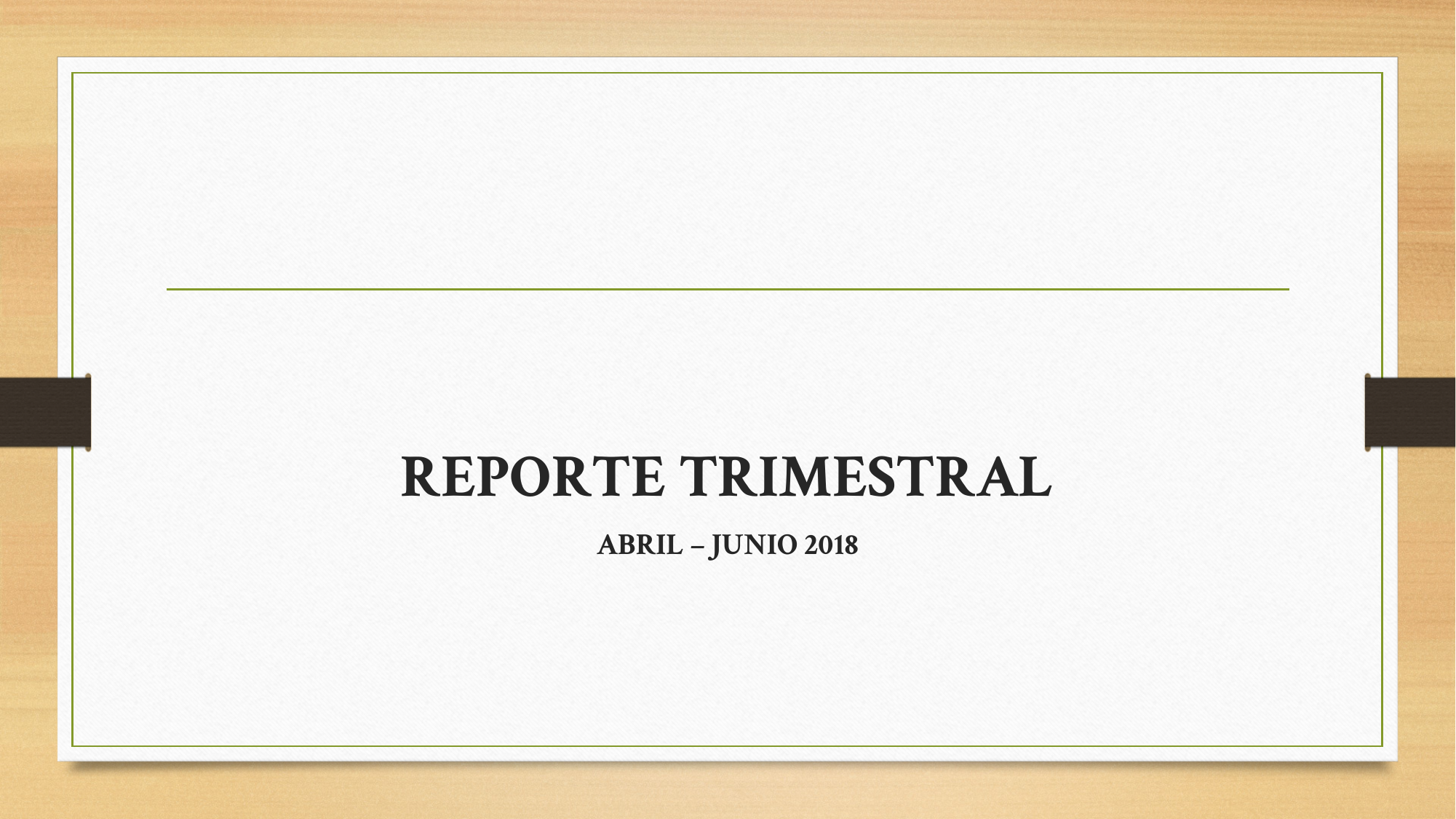

#

REPORTE TRIMESTRAL
ABRIL – JUNIO 2018